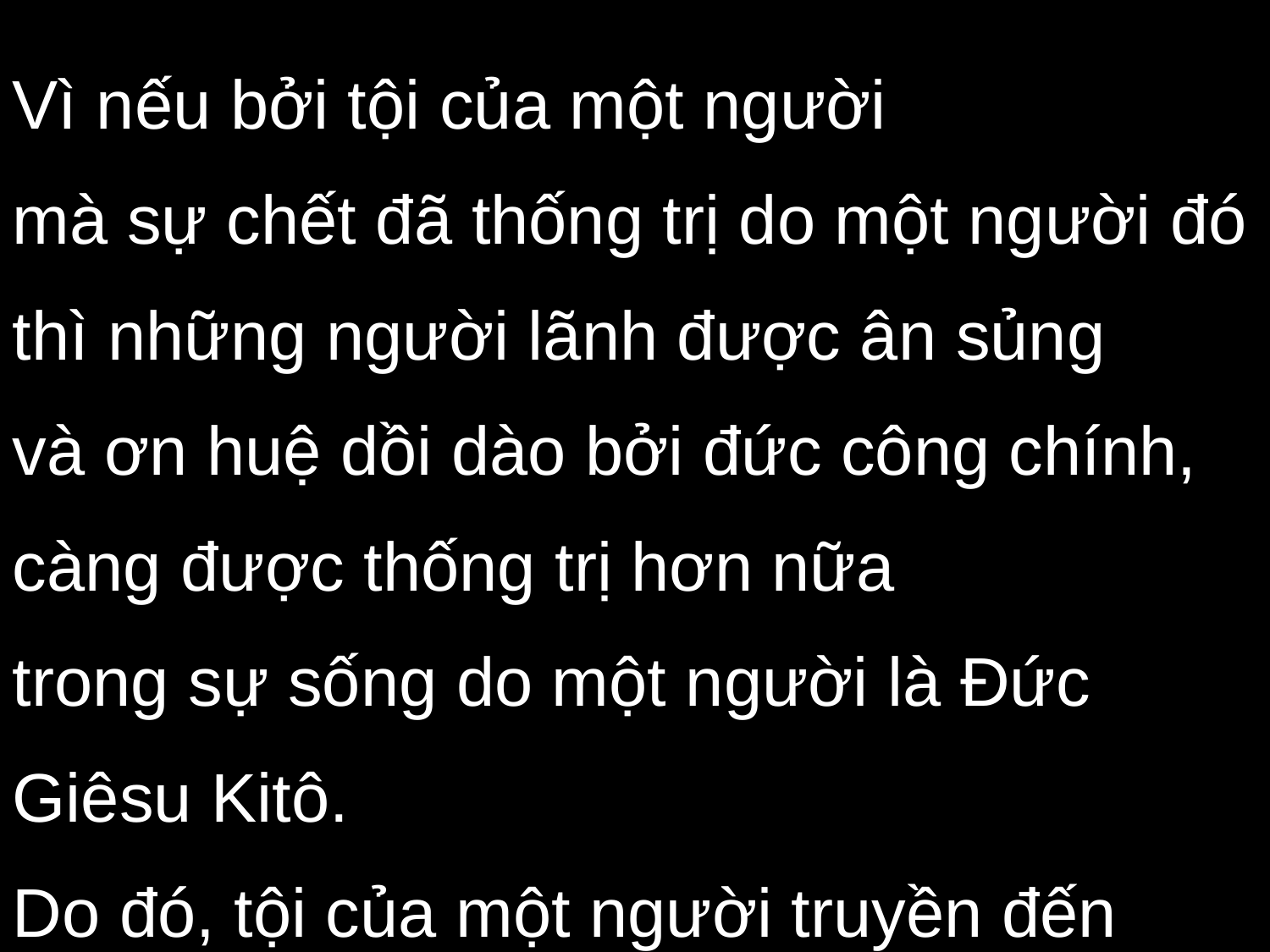

Vì nếu bởi tội của một người
mà sự chết đã thống trị do một người đó
thì những người lãnh được ân sủng
và ơn huệ dồi dào bởi đức công chính, càng được thống trị hơn nữa
trong sự sống do một người là Đức Giêsu Kitô.
Do đó, tội của một người truyền đến